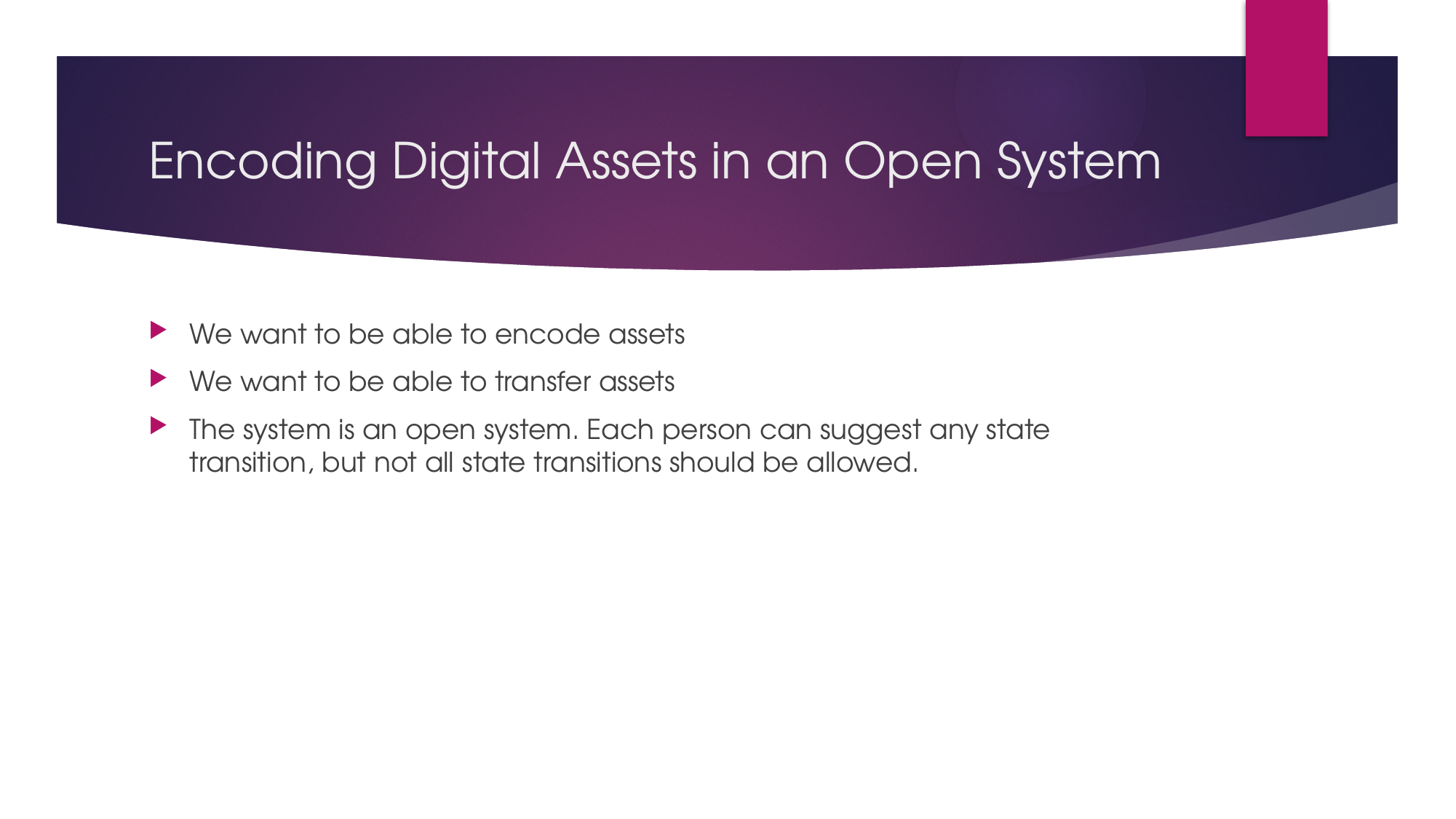

# Encoding Digital Assets in an Open System
We want to be able to encode assets
We want to be able to transfer assets
The system is an open system. Each person can suggest any state transition, but not all state transitions should be allowed.